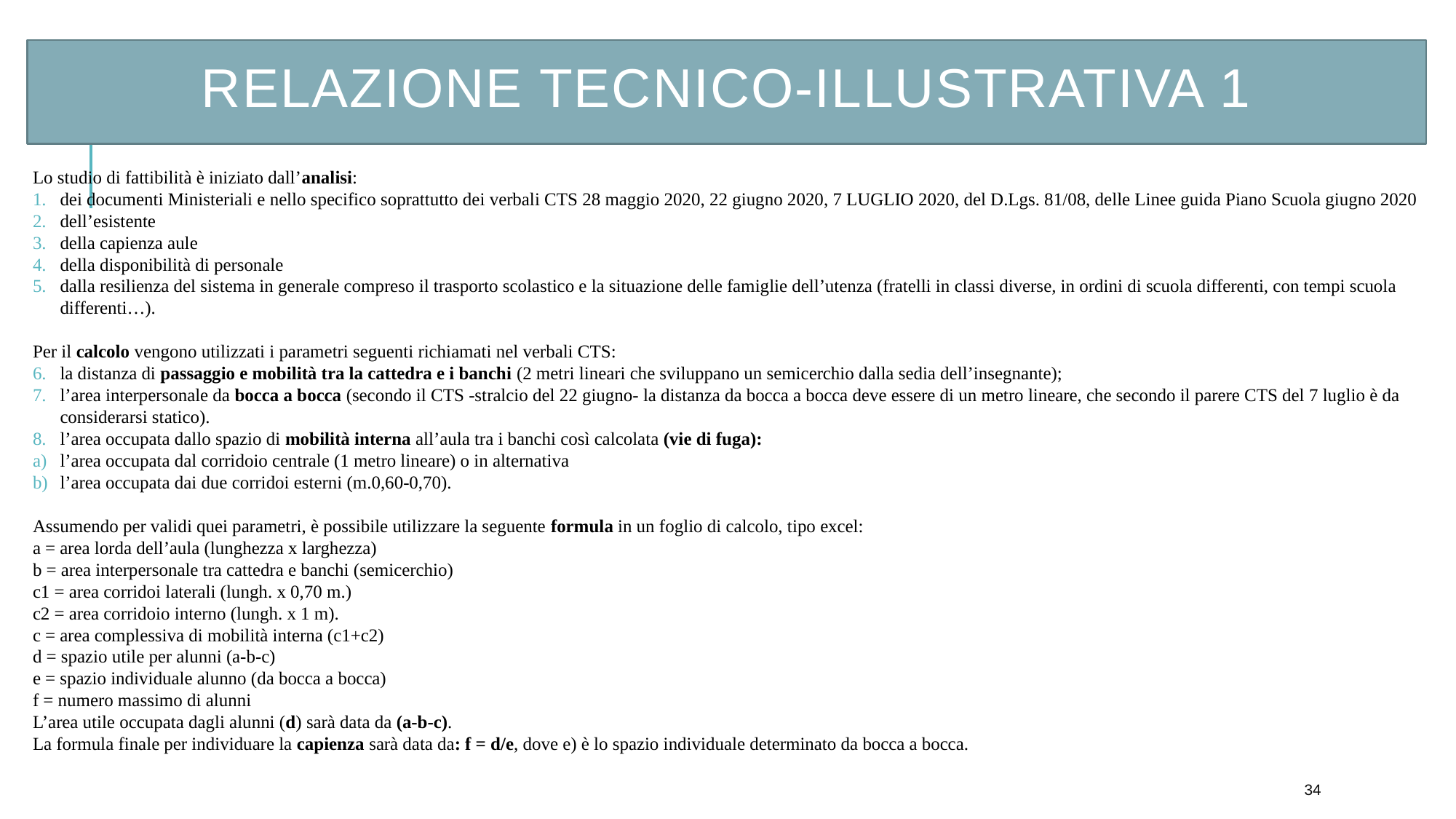

# RELAZIONE TECNICO-ILLUSTRATIVA 1
Lo studio di fattibilità è iniziato dall’analisi:
dei documenti Ministeriali e nello specifico soprattutto dei verbali CTS 28 maggio 2020, 22 giugno 2020, 7 LUGLIO 2020, del D.Lgs. 81/08, delle Linee guida Piano Scuola giugno 2020
dell’esistente
della capienza aule
della disponibilità di personale
dalla resilienza del sistema in generale compreso il trasporto scolastico e la situazione delle famiglie dell’utenza (fratelli in classi diverse, in ordini di scuola differenti, con tempi scuola differenti…).

Per il calcolo vengono utilizzati i parametri seguenti richiamati nel verbali CTS:
la distanza di passaggio e mobilità tra la cattedra e i banchi (2 metri lineari che sviluppano un semicerchio dalla sedia dell’insegnante);
l’area interpersonale da bocca a bocca (secondo il CTS -stralcio del 22 giugno- la distanza da bocca a bocca deve essere di un metro lineare, che secondo il parere CTS del 7 luglio è da considerarsi statico).
l’area occupata dallo spazio di mobilità interna all’aula tra i banchi così calcolata (vie di fuga):
l’area occupata dal corridoio centrale (1 metro lineare) o in alternativa
l’area occupata dai due corridoi esterni (m.0,60-0,70).

Assumendo per validi quei parametri, è possibile utilizzare la seguente formula in un foglio di calcolo, tipo excel:
a = area lorda dell’aula (lunghezza x larghezza)
b = area interpersonale tra cattedra e banchi (semicerchio)
c1 = area corridoi laterali (lungh. x 0,70 m.)
c2 = area corridoio interno (lungh. x 1 m).
c = area complessiva di mobilità interna (c1+c2)
d = spazio utile per alunni (a-b-c)                           
e = spazio individuale alunno (da bocca a bocca)
f = numero massimo di alunni
L’area utile occupata dagli alunni (d) sarà data da (a-b-c).
La formula finale per individuare la capienza sarà data da: f = d/e, dove e) è lo spazio individuale determinato da bocca a bocca.

34